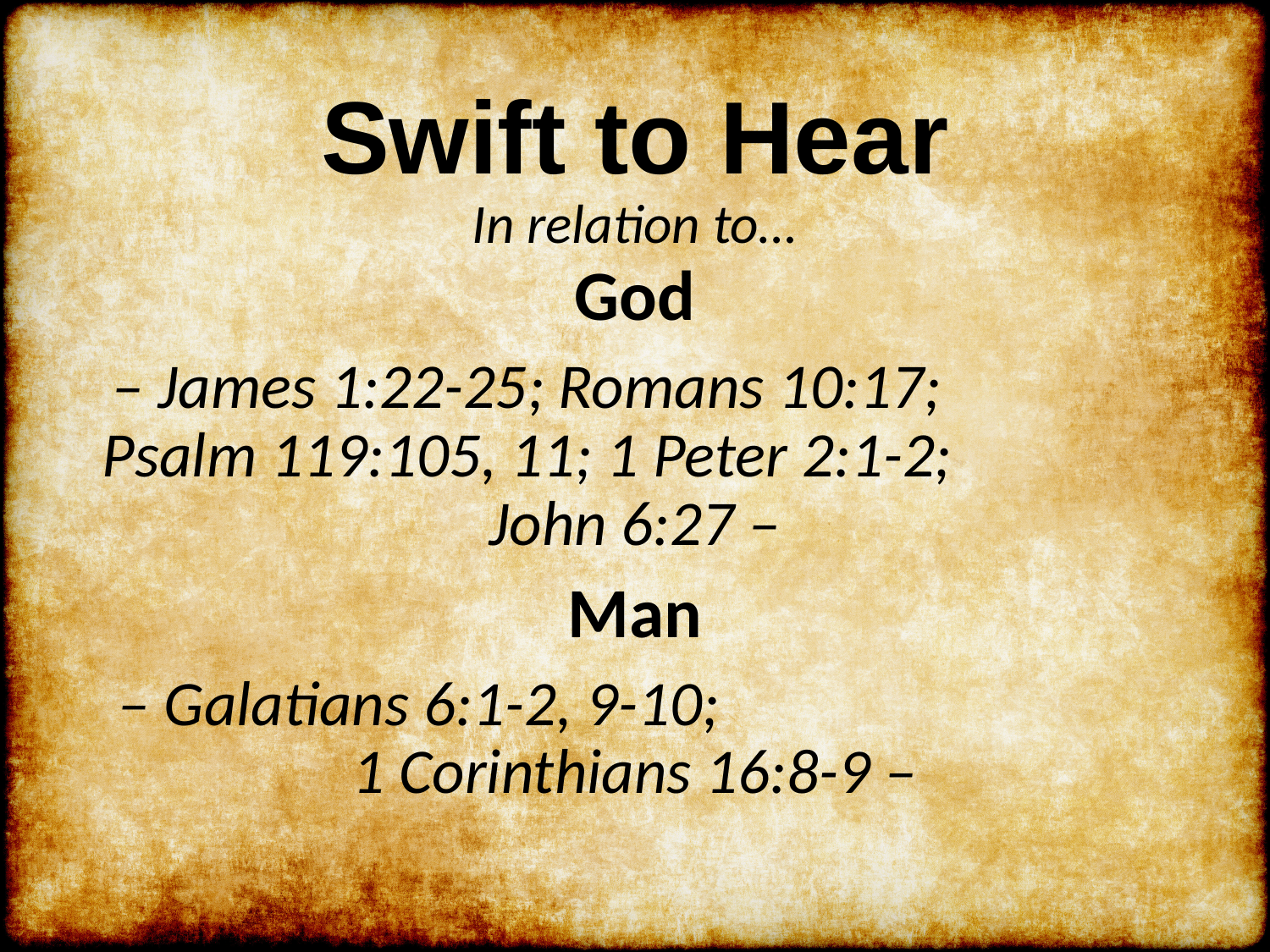

# Swift to Hear In relation to…
God
– James 1:22-25; Romans 10:17;                Psalm 119:105, 11; 1 Peter 2:1-2;                John 6:27 –
Man
– Galatians 6:1-2, 9-10;                               1 Corinthians 16:8-9 –